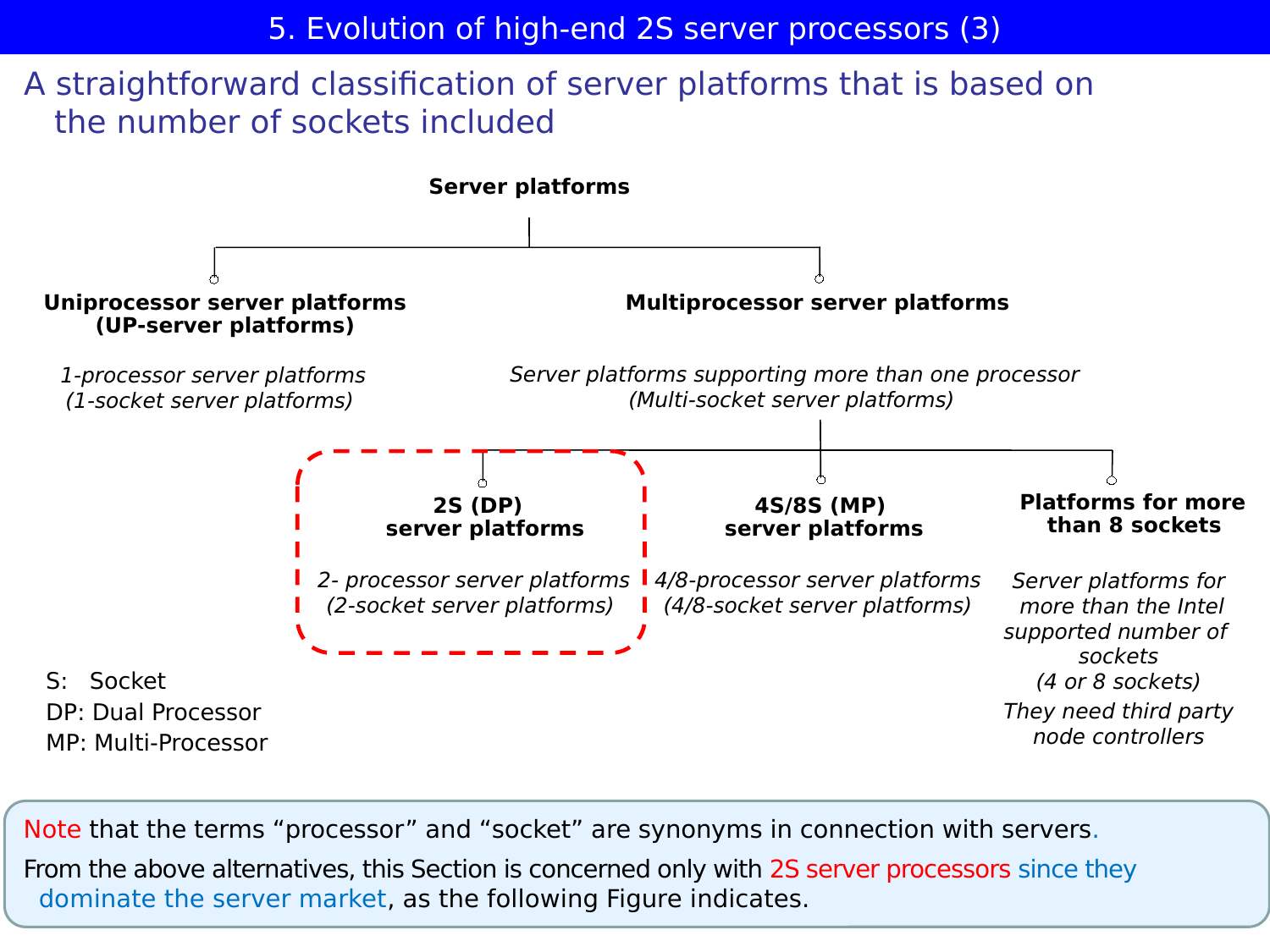

# 5. Evolution of high-end 2S server processors (3)
 A straightforward classification of server platforms that is based on
    the number of sockets included
Server platforms

Uniprocessor server platforms
(UP-server platforms)
Multiprocessor server platforms
 Server platforms supporting more than one processor
(Multi-socket server platforms)
 1-processor server platforms
(1-socket server platforms)

      Platforms for more than 8 sockets
2S (DP)
 server platforms

4S/8S (MP)
 server platforms
 2- processor server platforms
(2-socket server platforms)
4/8-processor server platforms
(4/8-socket server platforms)
Server platforms for
 more than the Intel
supported number of
sockets
(4 or 8 sockets)
They need third party
node controllers
S:   Socket
DP: Dual Processor
MP: Multi-Processor

Note that the terms “processor” and “socket” are synonyms in connection with servers.
From the above alternatives, this Section is concerned only with 2S server processors since they
  dominate the server market, as the following Figure indicates.